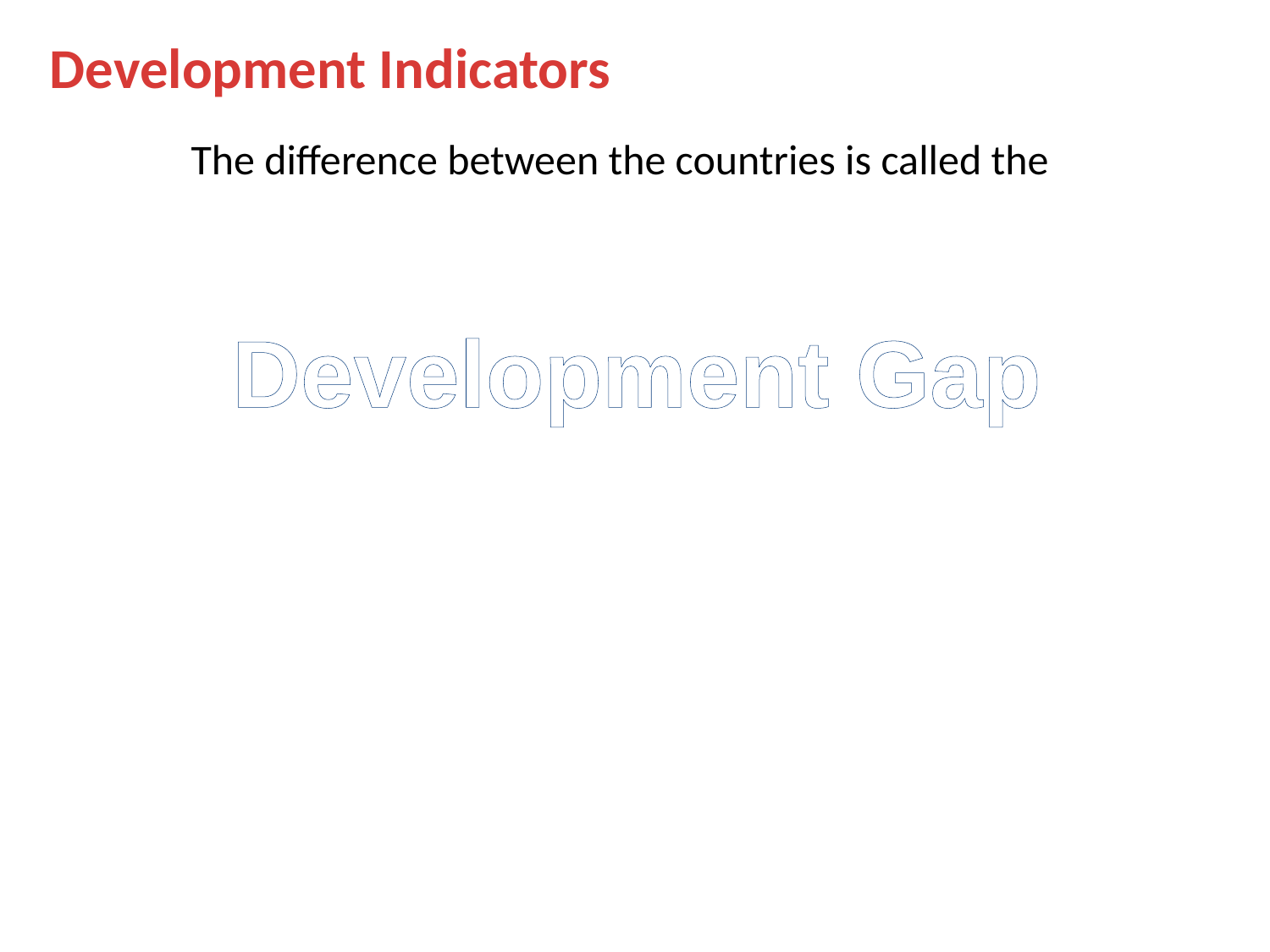

Development Indicators
The difference between the countries is called the
Development Gap